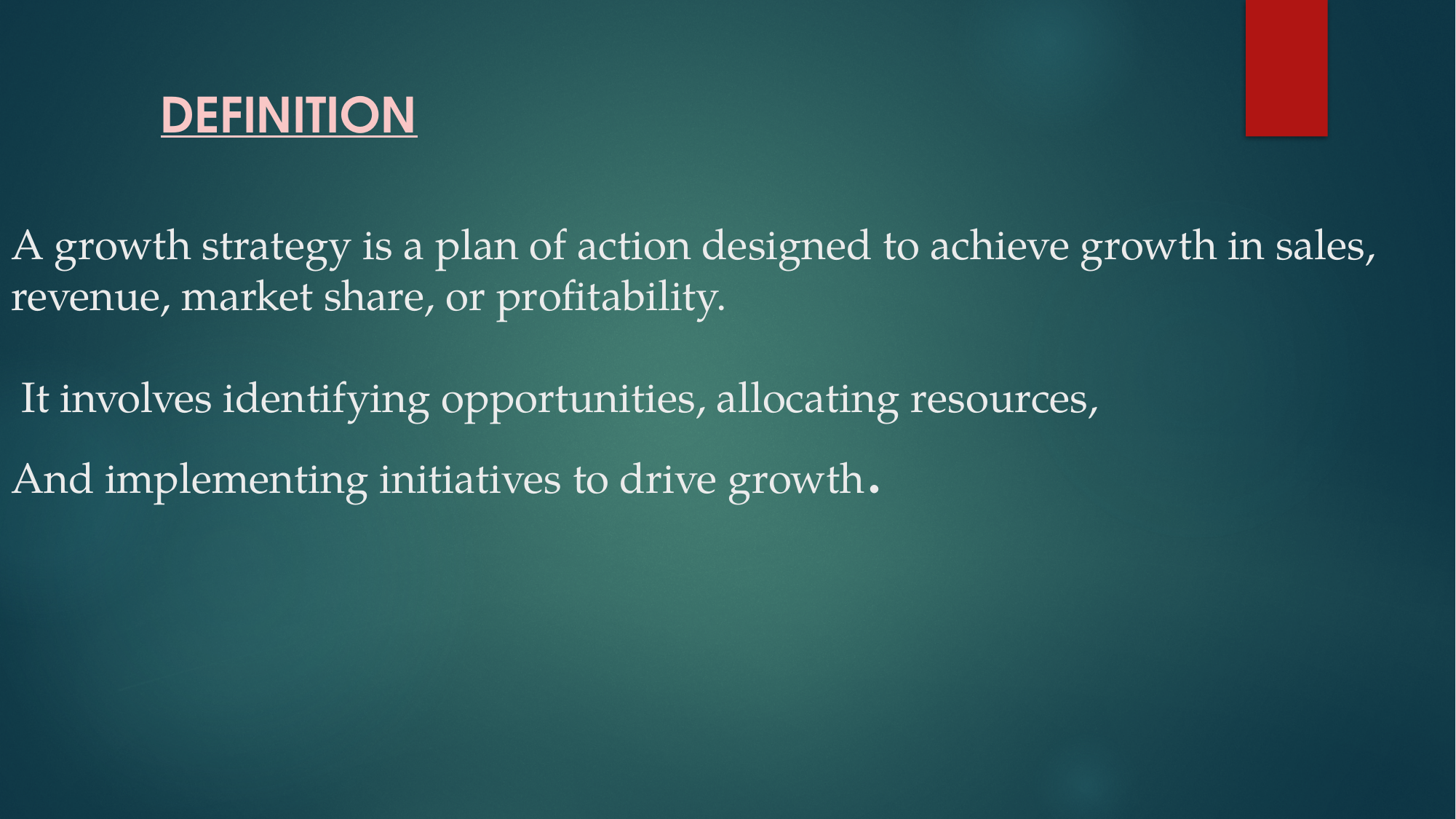

# A growth strategy is a plan of action designed to achieve growth in sales, revenue, market share, or profitability. It involves identifying opportunities, allocating resources, And implementing initiatives to drive growth.
DEFINITION